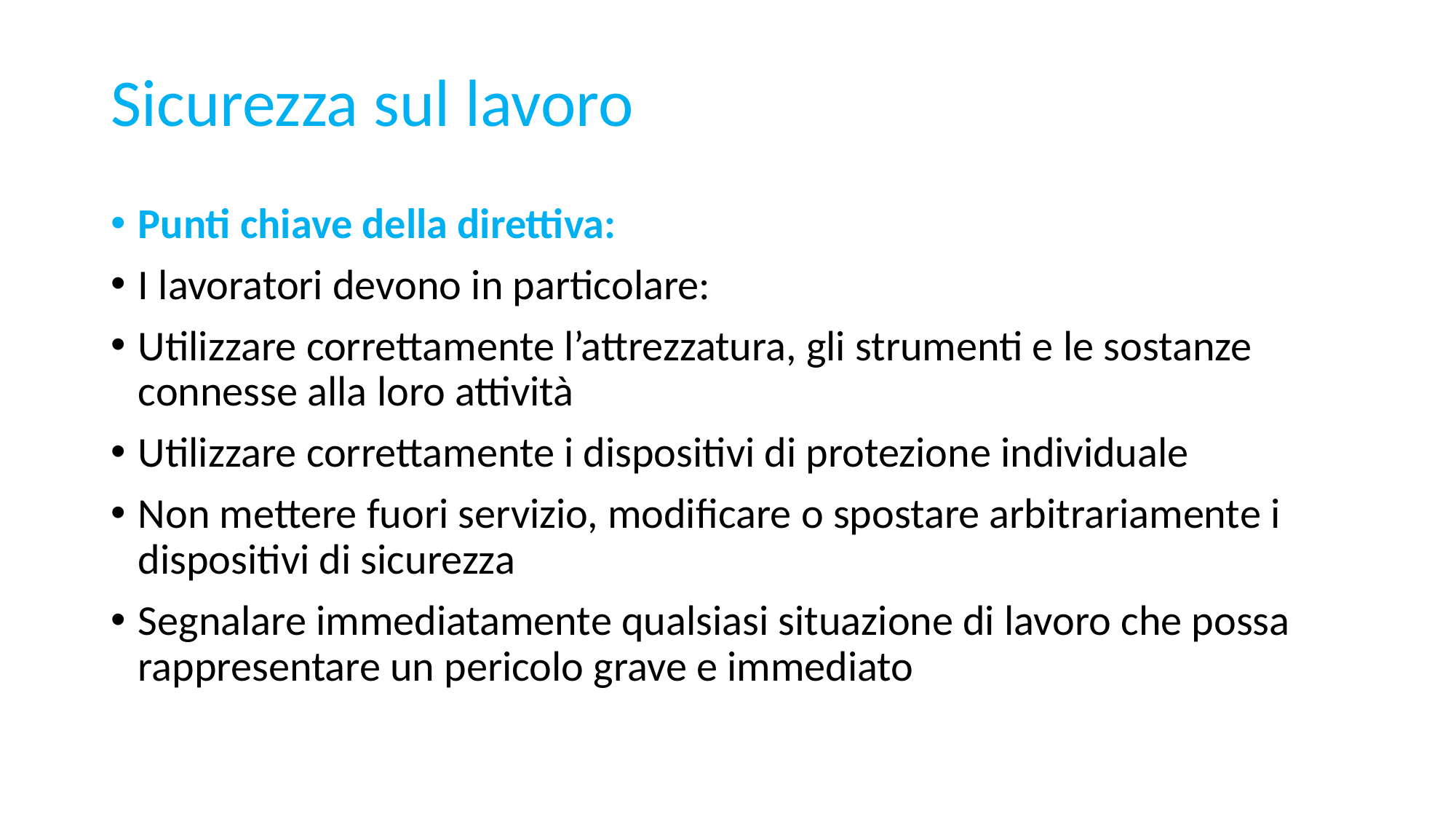

# Sicurezza sul lavoro
Punti chiave della direttiva:
I lavoratori devono in particolare:
Utilizzare correttamente l’attrezzatura, gli strumenti e le sostanze connesse alla loro attività
Utilizzare correttamente i dispositivi di protezione individuale
Non mettere fuori servizio, modificare o spostare arbitrariamente i dispositivi di sicurezza
Segnalare immediatamente qualsiasi situazione di lavoro che possa rappresentare un pericolo grave e immediato